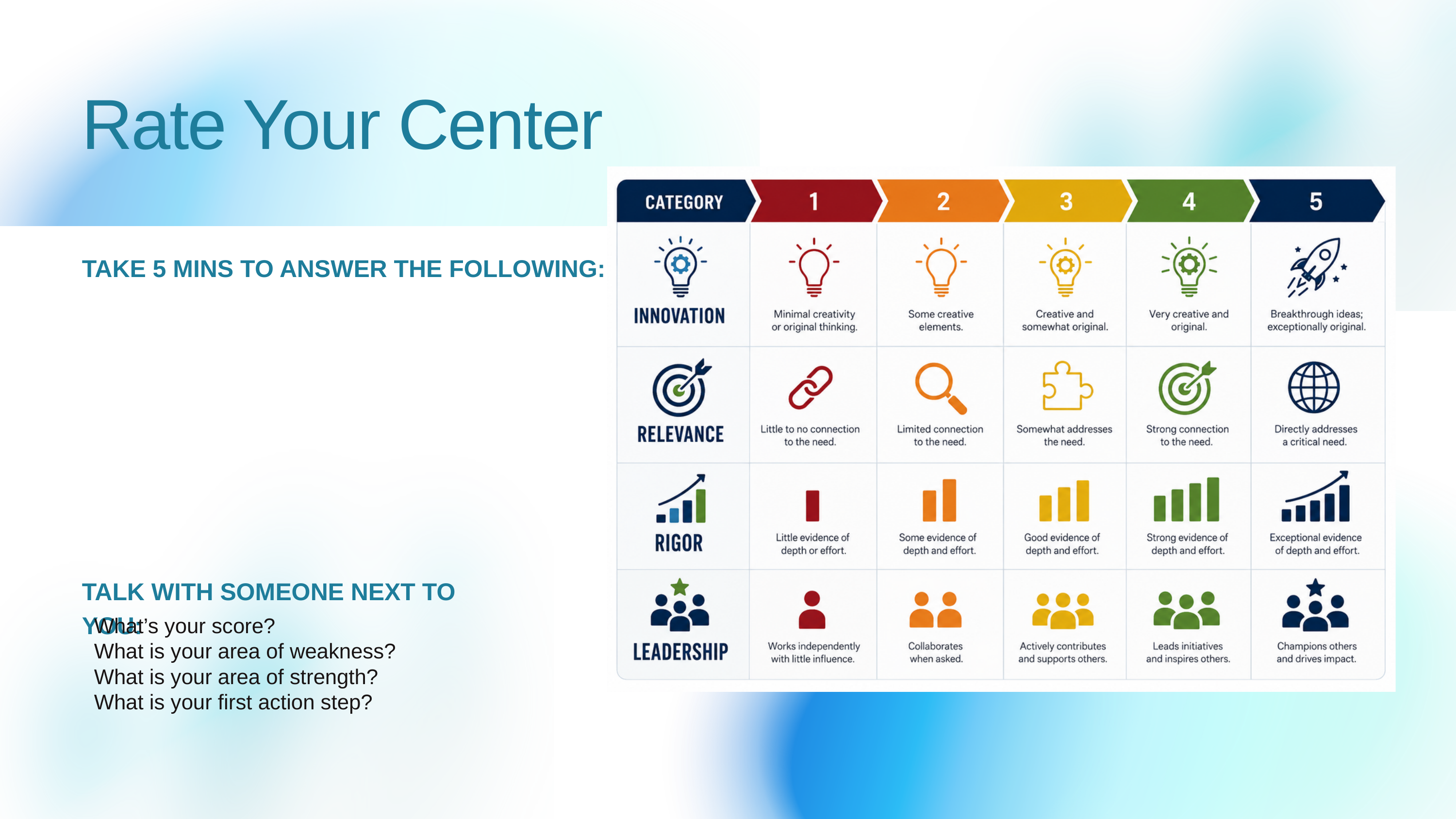

Rate Your Center

TAKE 5 MINS TO ANSWER THE FOLLOWING:

TALK WITH SOMEONE NEXT TO YOU:

What’s your score?
What is your area of weakness?
What is your area of strength?
What is your first action step?